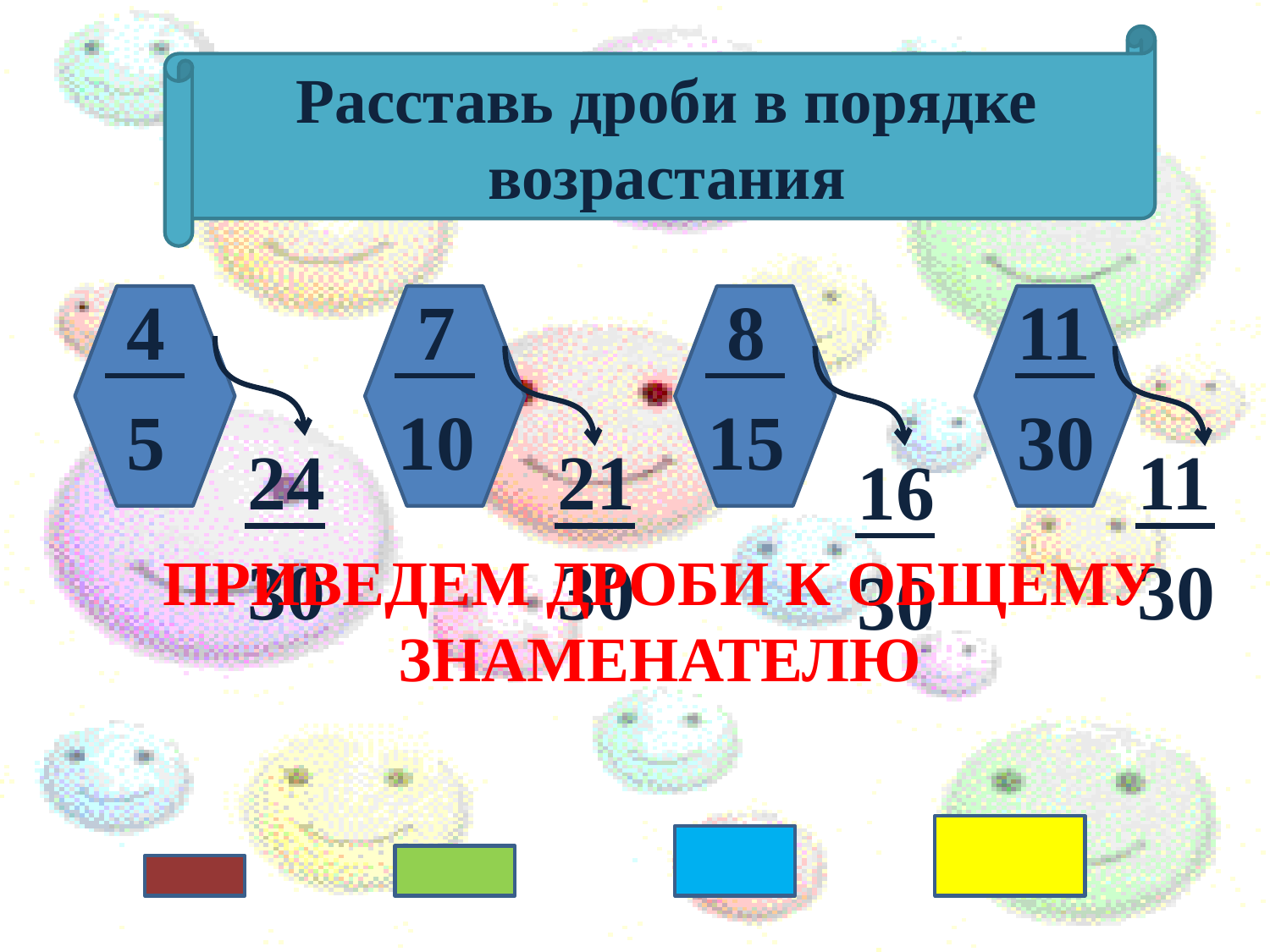

Расставь дроби в порядке возрастания
 4
 5

 7
10

 8
15

11
30

24
30
21
30
11
30
16
30
ПРИВЕДЕМ ДРОБИ К ОБЩЕМУ ЗНАМЕНАТЕЛЮ